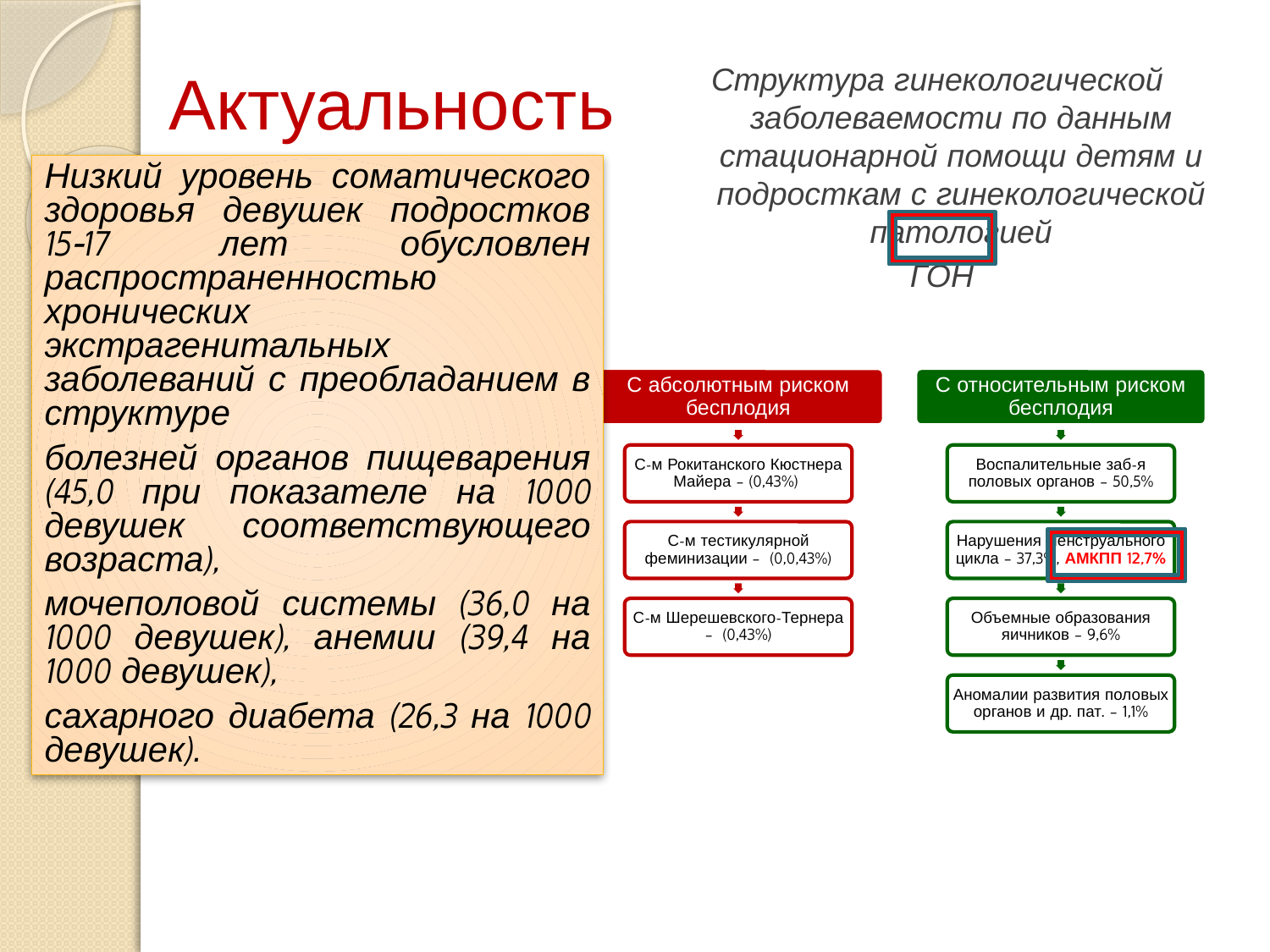

Актуальность
Структура гинекологической заболеваемости по данным стационарной помощи детям и подросткам с гинекологической патологией
 ГОН

Низкий уровень соматического здоровья девушек подростков 15−17 лет обусловлен распространенностью хронических экстрагенитальных заболеваний с преобладанием в структуре
болезней органов пищеварения (45,0 при показателе на 1000 девушек соответствующего возраста),
мочеполовой системы (36,0 на 1000 девушек), анемии (39,4 на 1000 девушек),
сахарного диабета (26,3 на 1000 девушек).
С абсолютным риском бесплодия
С-м Рокитанского Кюстнера Майера – (0,43%)
С-м тестикулярной феминизации –  (0,0,43%)
С-м Шерешевского-Тернера –  (0,43%)
С относительным риском бесплодия
Воспалительные заб-я половых органов – 50,5%
Нарушения менструального цикла – 37,3%, АМКПП 12,7%
Объемные образования яичников – 9,6%
Аномалии развития половых органов и др. пат. – 1,1%